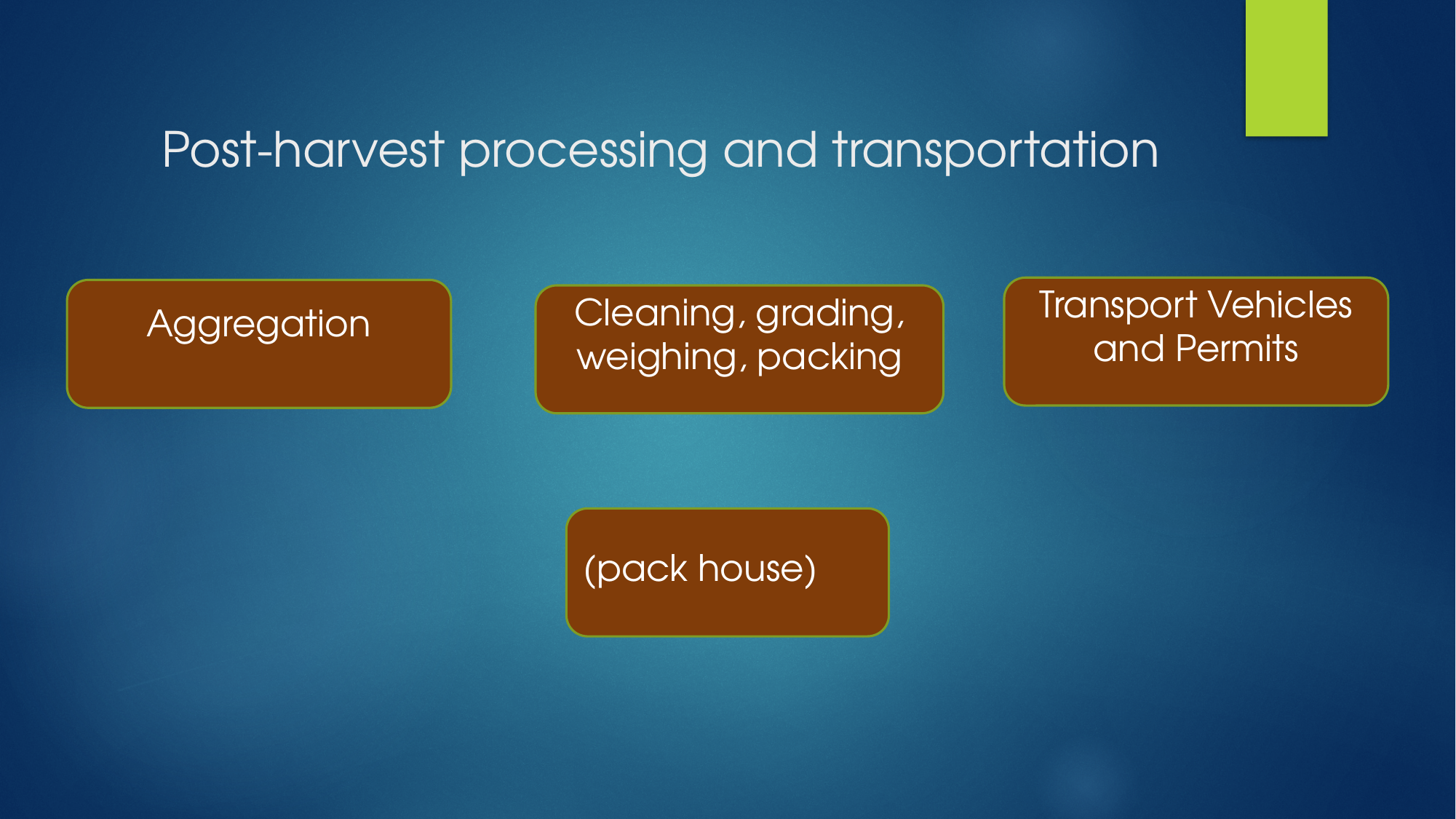

# Post-harvest processing and transportation
Transport Vehicles and Permits

Aggregation

Cleaning, grading, weighing, packing

(pack house)